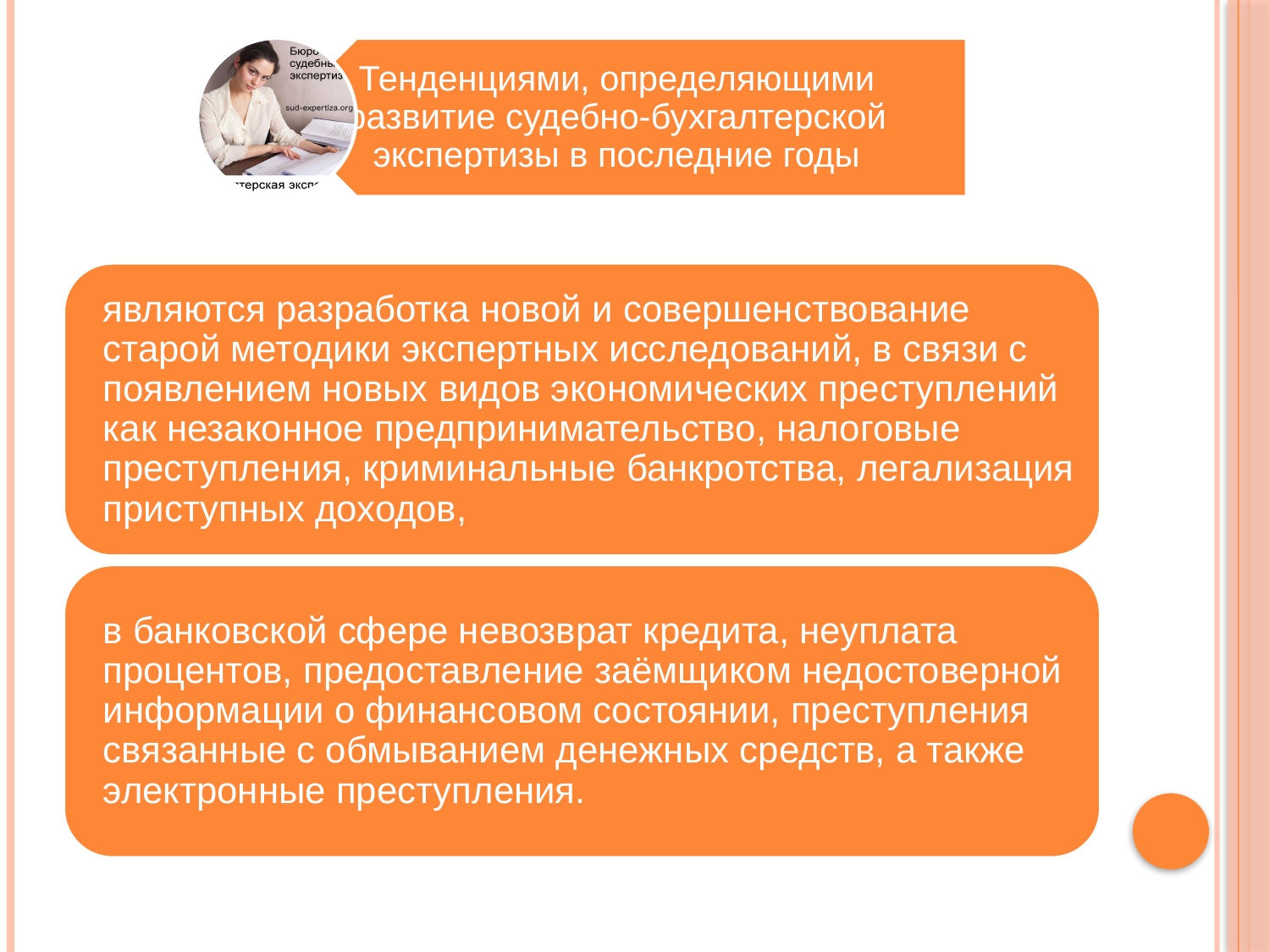

Тенденциями, определяющими развитие судебно-бухгалтерской экспертизы в последние годы
являются разработка новой и совершенствование старой методики экспертных исследований, в связи с появлением новых видов экономических преступлений как незаконное предпринимательство, налоговые преступления, криминальные банкротства, легализация приступных доходов,
в банковской сфере невозврат кредита, неуплата процентов, предоставление заёмщиком недостоверной информации о финансовом состоянии, преступления связанные с обмыванием денежных средств, а также электронные преступления.